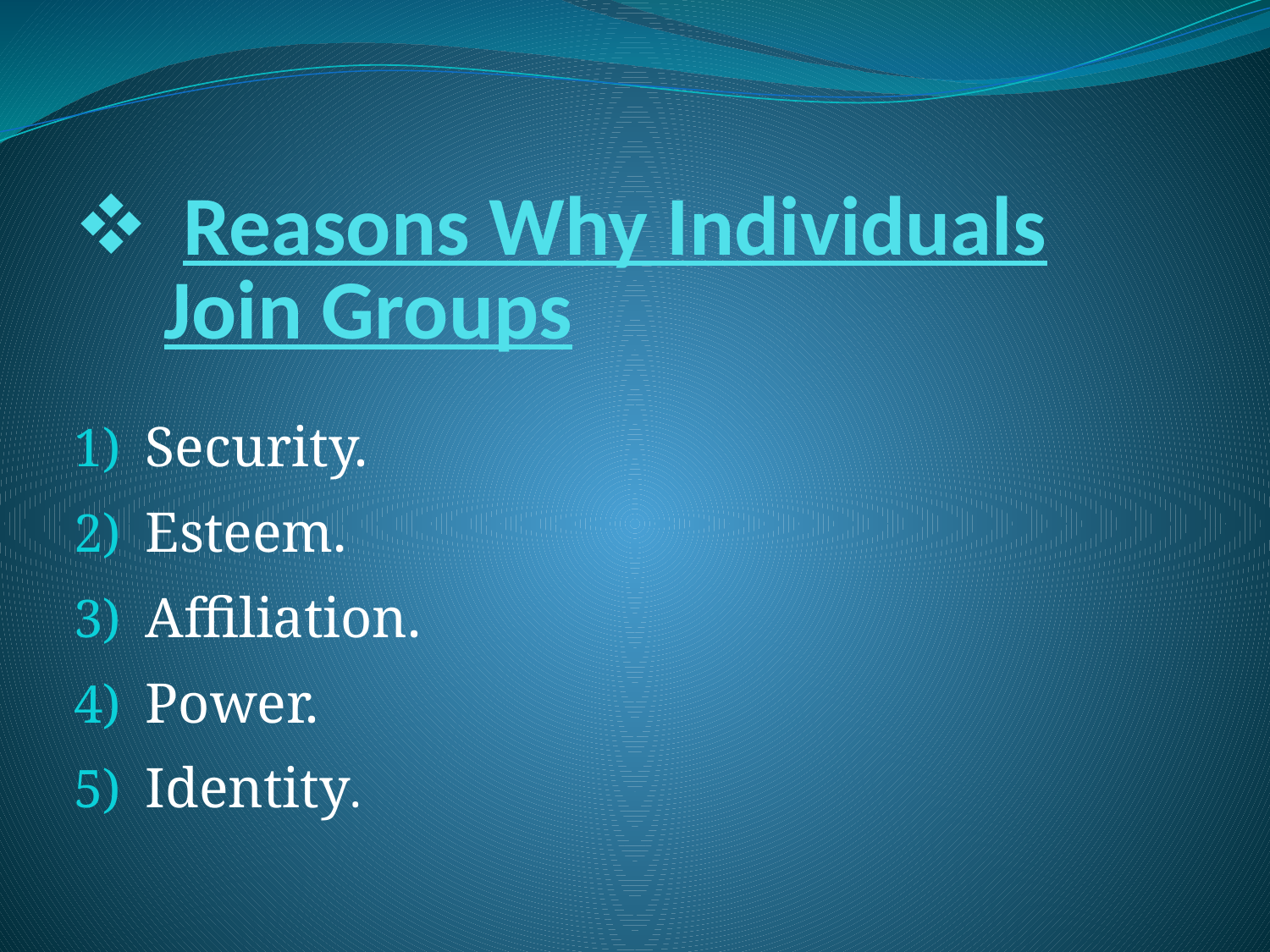

# Reasons Why Individuals Join Groups
Security.
Esteem.
Affiliation.
Power.
Identity.